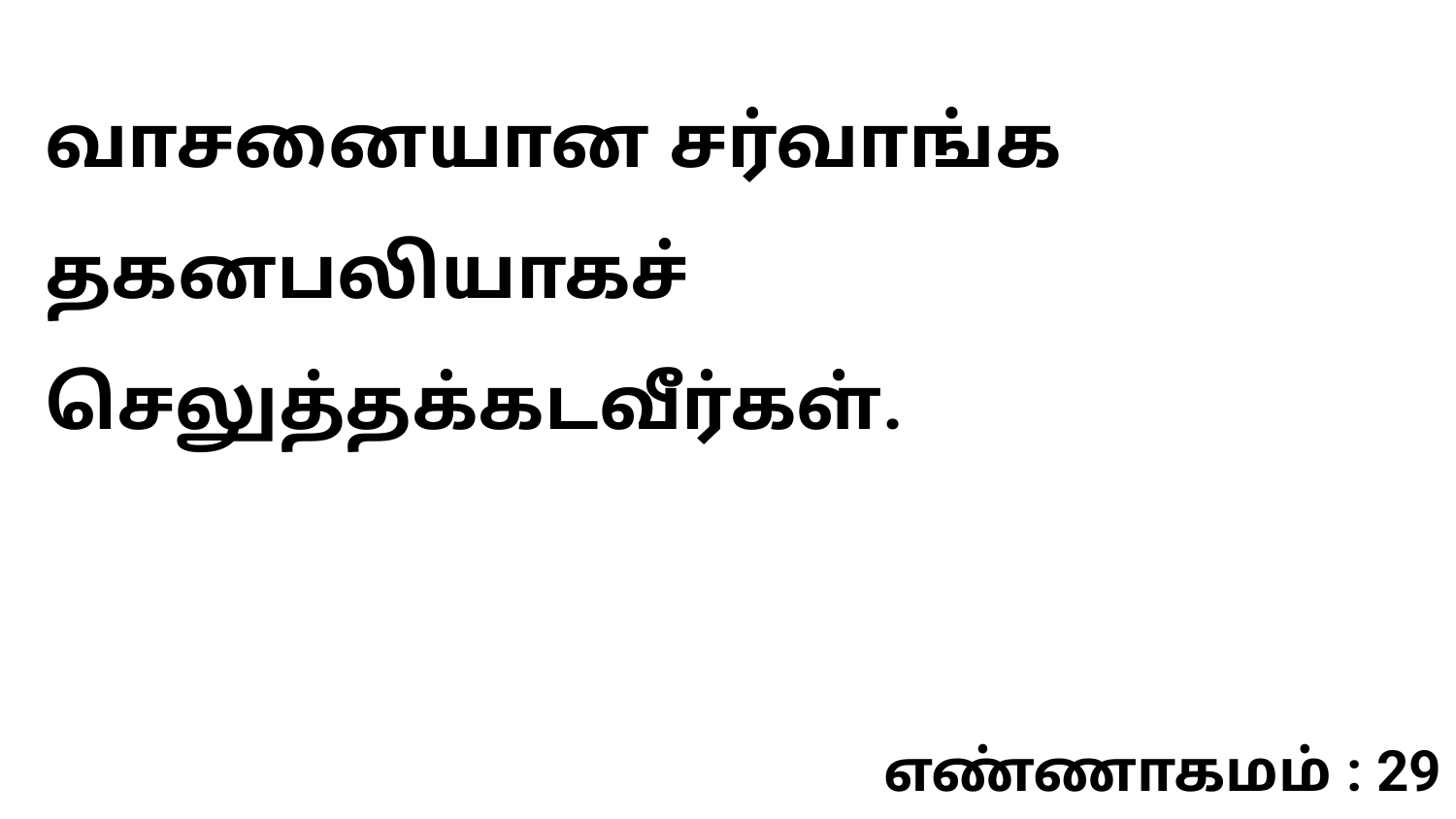

வாசனையான சர்வாங்க தகனபலியாகச் செலுத்தக்கடவீர்கள்.
எண்ணாகமம் : 29